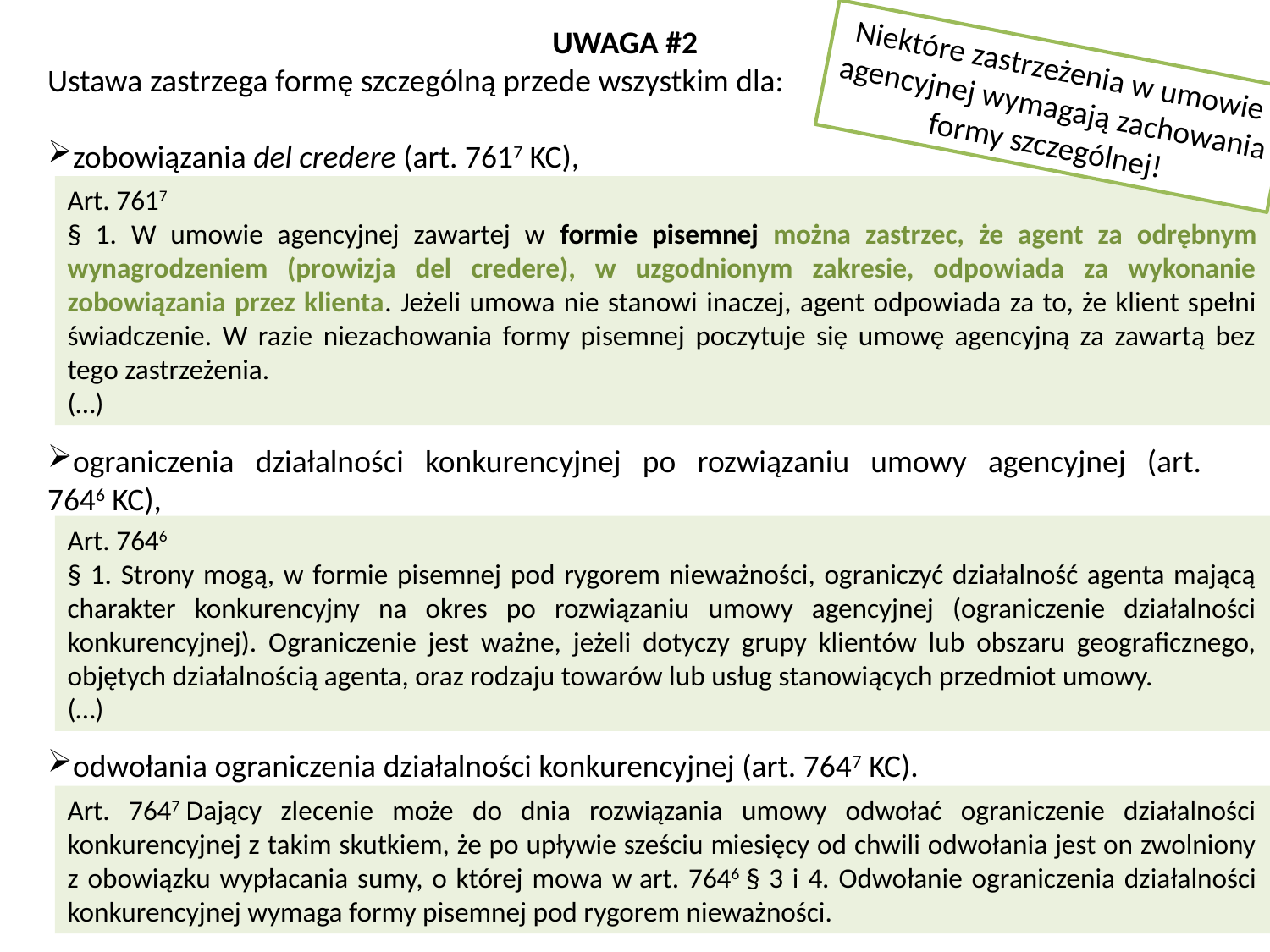

UWAGA #2
Ustawa zastrzega formę szczególną przede wszystkim dla:

zobowiązania del credere (art. 7617 KC),

ograniczenia działalności konkurencyjnej po rozwiązaniu umowy agencyjnej (art. 7646 KC),

odwołania ograniczenia działalności konkurencyjnej (art. 7647 KC).

Niektóre zastrzeżenia w umowie agencyjnej wymagają zachowania formy szczególnej!
Art. 7617
§ 1. W umowie agencyjnej zawartej w formie pisemnej można zastrzec, że agent za odrębnym wynagrodzeniem (prowizja del credere), w uzgodnionym zakresie, odpowiada za wykonanie zobowiązania przez klienta. Jeżeli umowa nie stanowi inaczej, agent odpowiada za to, że klient spełni świadczenie. W razie niezachowania formy pisemnej poczytuje się umowę agencyjną za zawartą bez tego zastrzeżenia.
(…)
Art. 7646
§ 1. Strony mogą, w formie pisemnej pod rygorem nieważności, ograniczyć działalność agenta mającą charakter konkurencyjny na okres po rozwiązaniu umowy agencyjnej (ograniczenie działalności konkurencyjnej). Ograniczenie jest ważne, jeżeli dotyczy grupy klientów lub obszaru geograficznego, objętych działalnością agenta, oraz rodzaju towarów lub usług stanowiących przedmiot umowy.
(…)
Art. 7647 Dający zlecenie może do dnia rozwiązania umowy odwołać ograniczenie działalności konkurencyjnej z takim skutkiem, że po upływie sześciu miesięcy od chwili odwołania jest on zwolniony z obowiązku wypłacania sumy, o której mowa w art. 7646 § 3 i 4. Odwołanie ograniczenia działalności konkurencyjnej wymaga formy pisemnej pod rygorem nieważności.
15